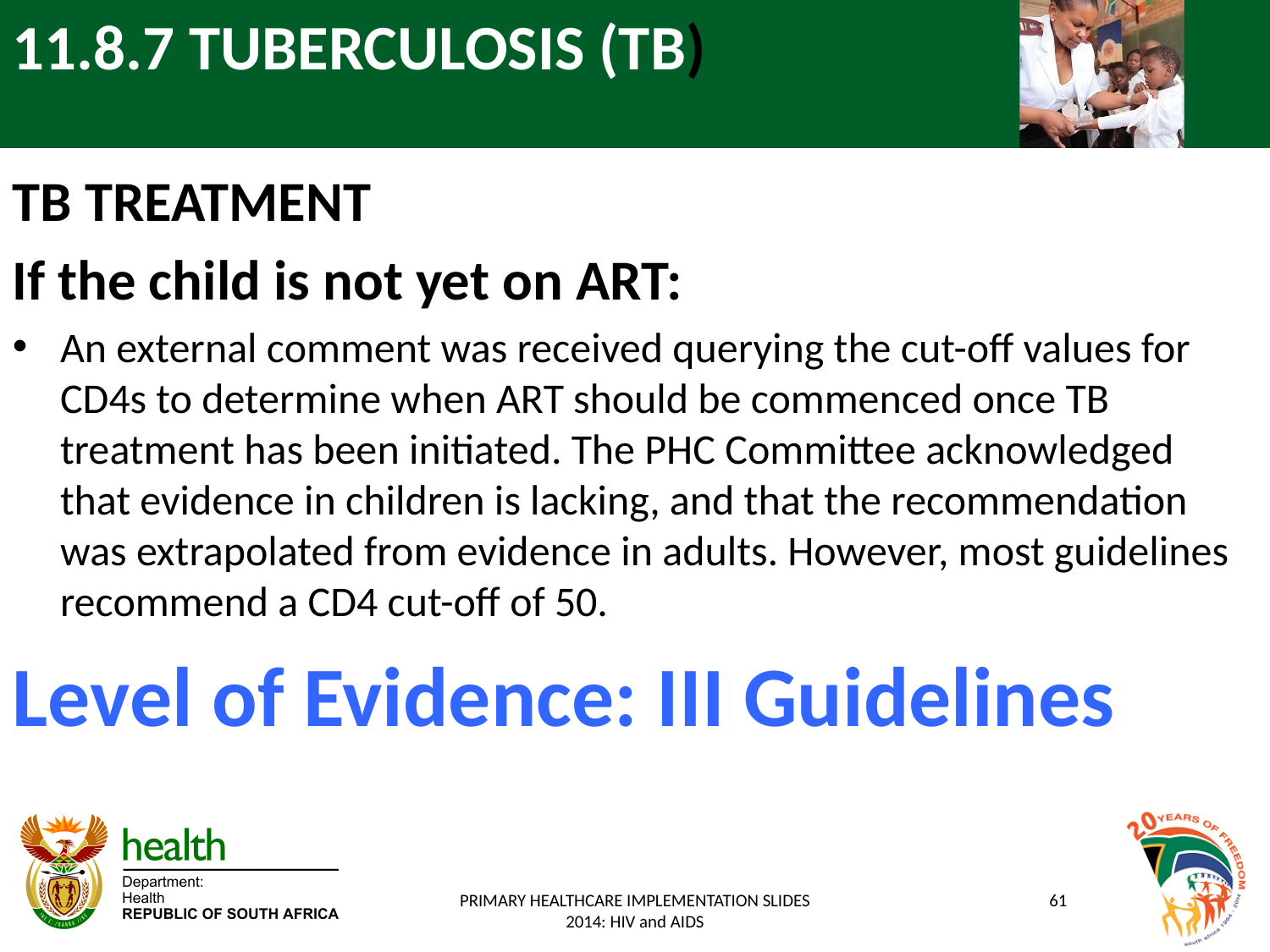

# 11.8.7 TUBERCULOSIS (TB)
TB TREATMENT
If the child is not yet on ART:
An external comment was received querying the cut-off values for CD4s to determine when ART should be commenced once TB treatment has been initiated. The PHC Committee acknowledged that evidence in children is lacking, and that the recommendation was extrapolated from evidence in adults. However, most guidelines recommend a CD4 cut-off of 50.
Level of Evidence: III Guidelines

PRIMARY HEALTHCARE IMPLEMENTATION SLIDES 2014: HIV and AIDS
61